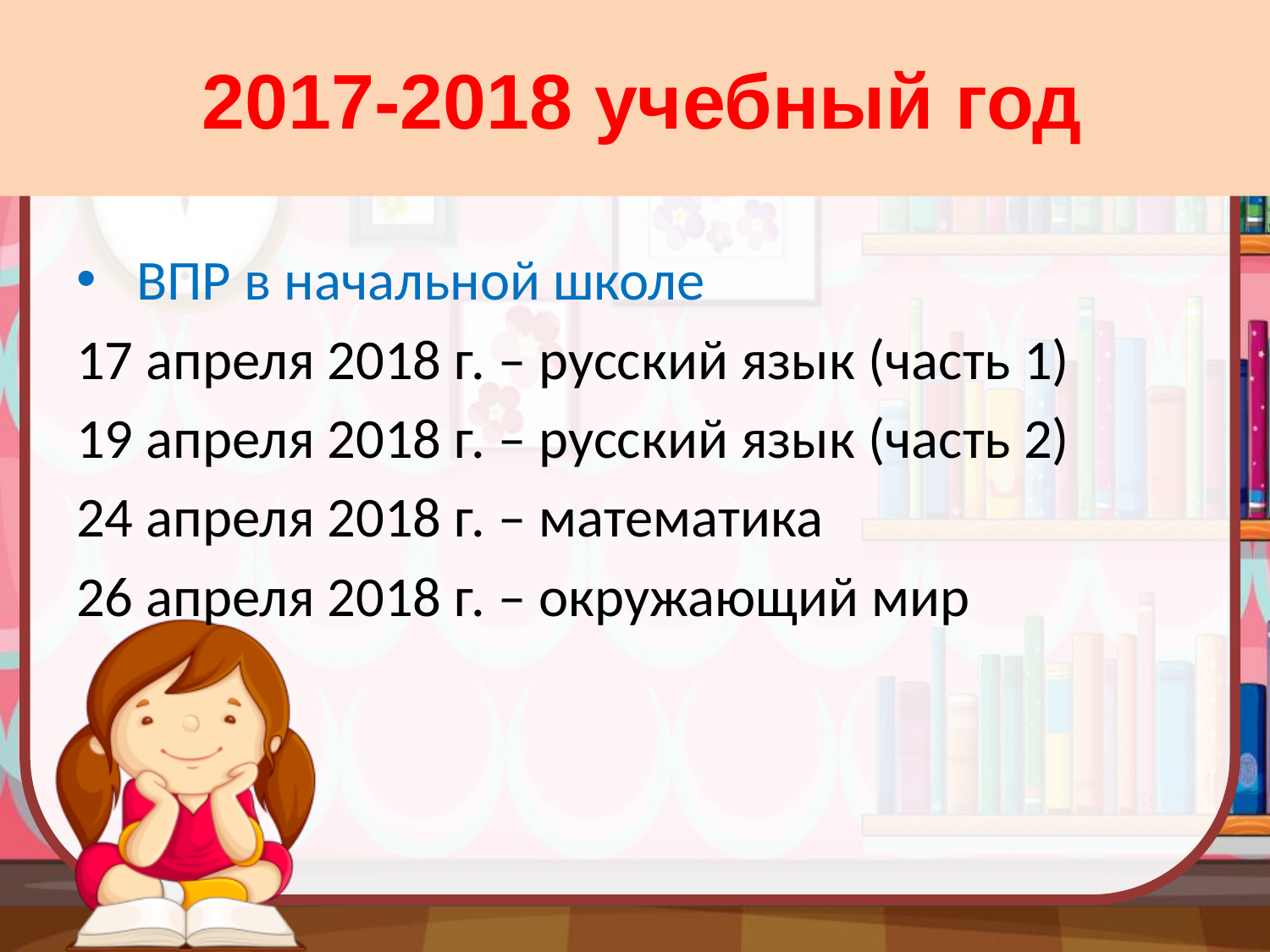

# 2017-2018 учебный год
 ВПР в начальной школе
17 апреля 2018 г. – русский язык (часть 1)
19 апреля 2018 г. – русский язык (часть 2)
24 апреля 2018 г. – математика
26 апреля 2018 г. – окружающий мир